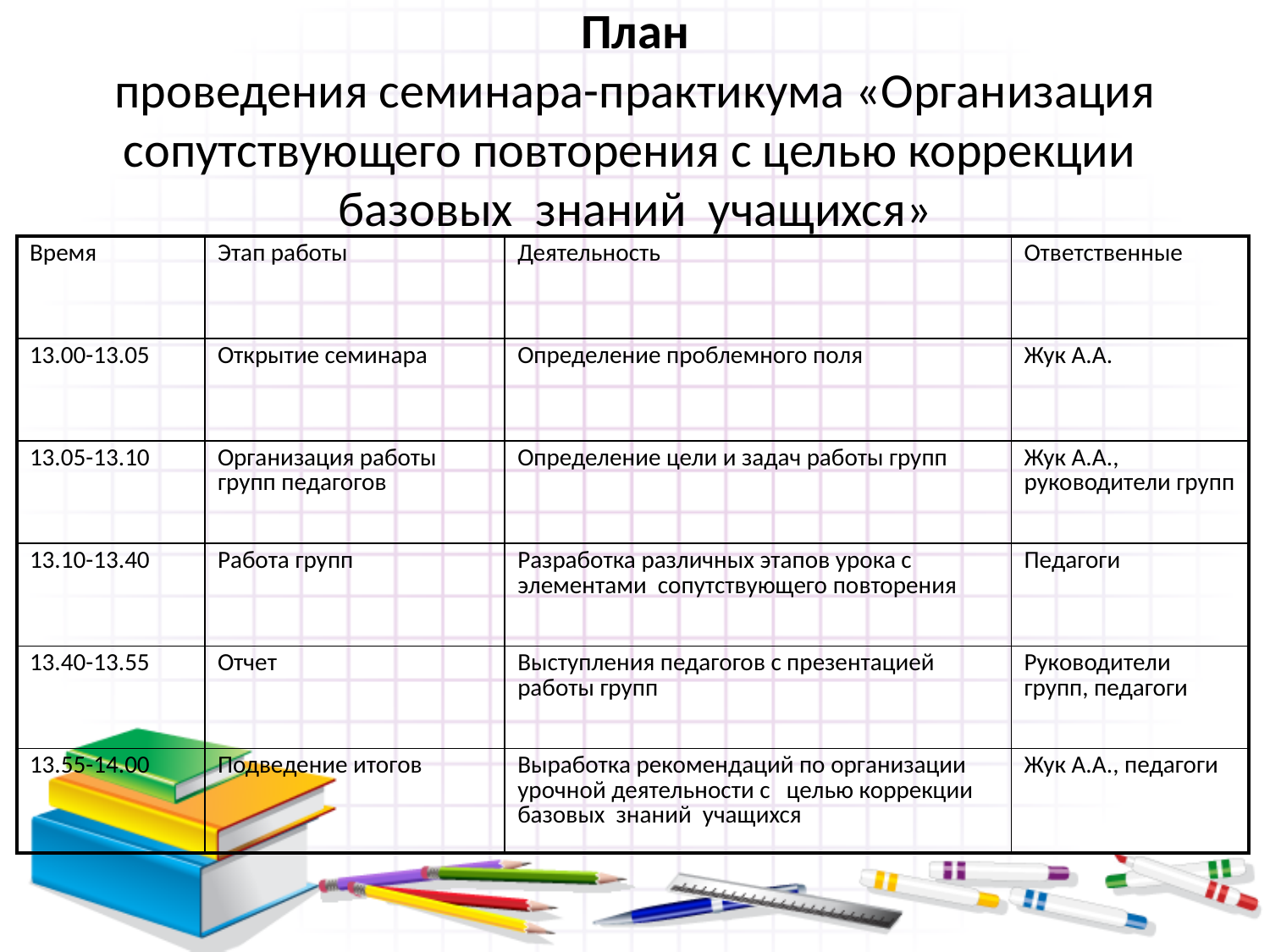

# План проведения семинара-практикума «Организация сопутствующего повторения с целью коррекции  базовых  знаний  учащихся»
| Время | Этап работы | Деятельность | Ответственные |
| --- | --- | --- | --- |
| 13.00-13.05 | Открытие семинара | Определение проблемного поля | Жук А.А. |
| 13.05-13.10 | Организация работы групп педагогов | Определение цели и задач работы групп | Жук А.А., руководители групп |
| 13.10-13.40 | Работа групп | Разработка различных этапов урока с элементами сопутствующего повторения | Педагоги |
| 13.40-13.55 | Отчет | Выступления педагогов с презентацией работы групп | Руководители групп, педагоги |
| 13.55-14.00 | Подведение итогов | Выработка рекомендаций по организации урочной деятельности с целью коррекции базовых знаний учащихся | Жук А.А., педагоги |